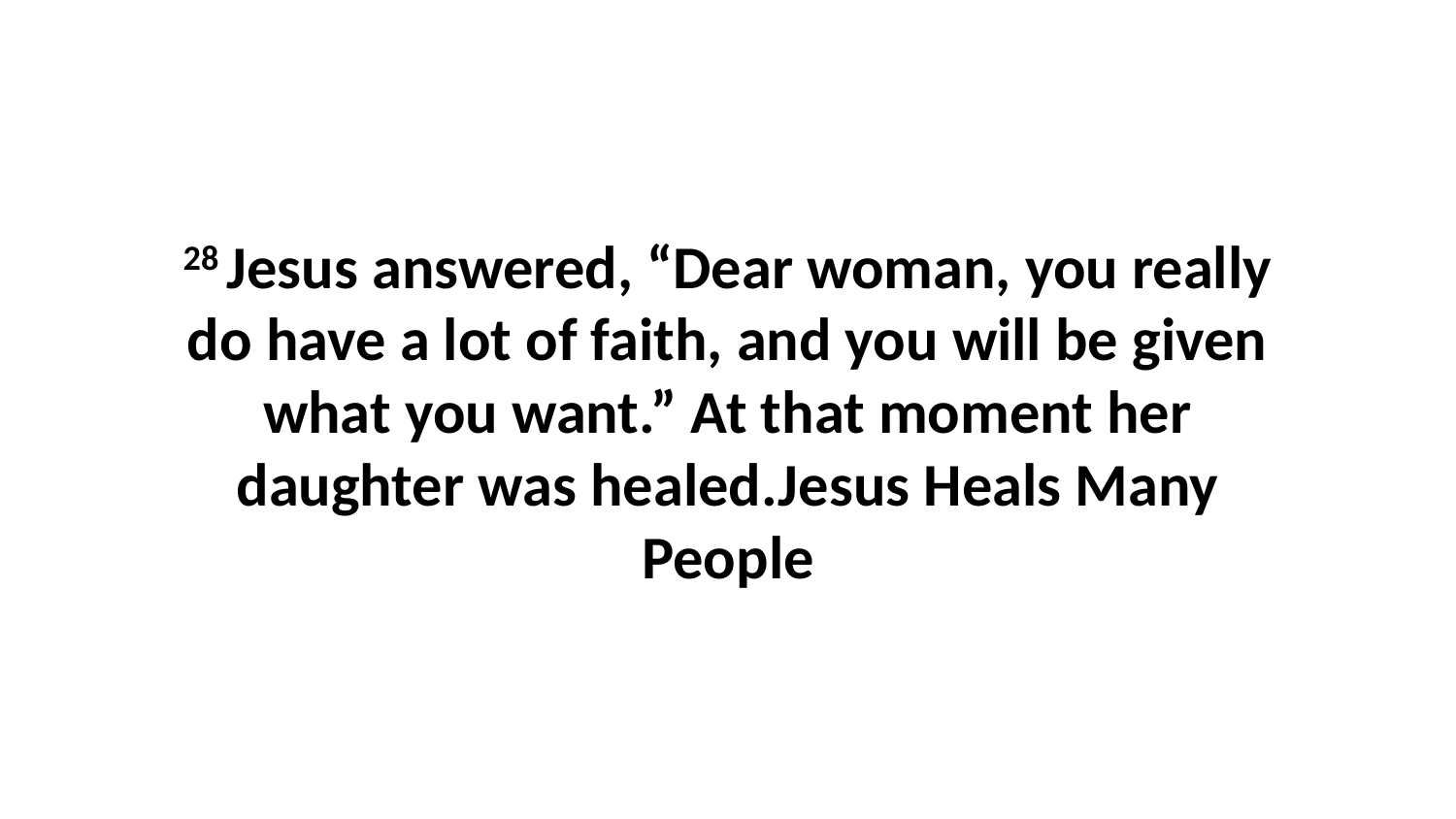

28 Jesus answered, “Dear woman, you really do have a lot of faith, and you will be given what you want.” At that moment her daughter was healed.Jesus Heals Many People